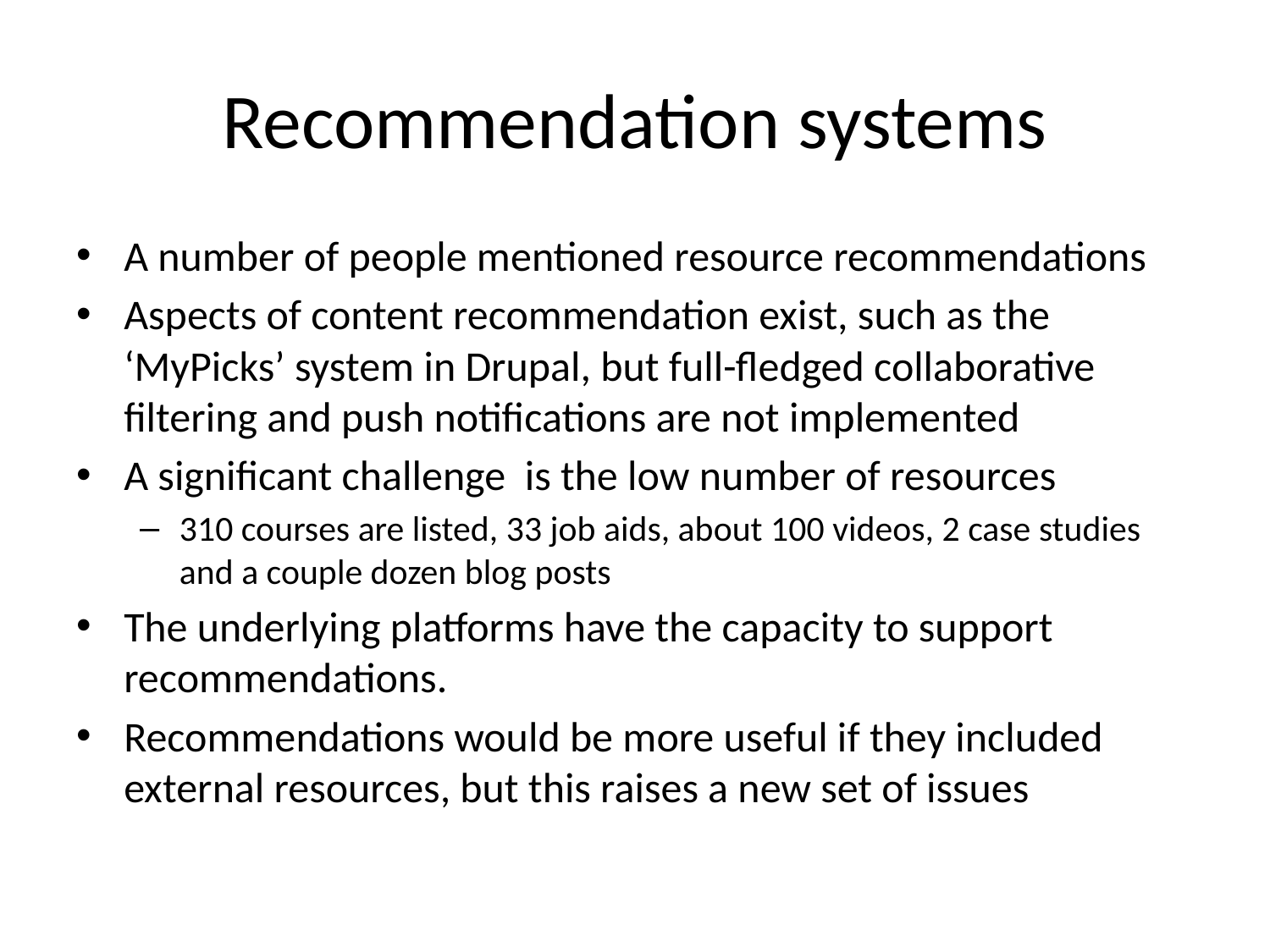

# Recommendation systems
A number of people mentioned resource recommendations
Aspects of content recommendation exist, such as the ‘MyPicks’ system in Drupal, but full-fledged collaborative filtering and push notifications are not implemented
A significant challenge  is the low number of resources
310 courses are listed, 33 job aids, about 100 videos, 2 case studies and a couple dozen blog posts
The underlying platforms have the capacity to support recommendations.
Recommendations would be more useful if they included external resources, but this raises a new set of issues